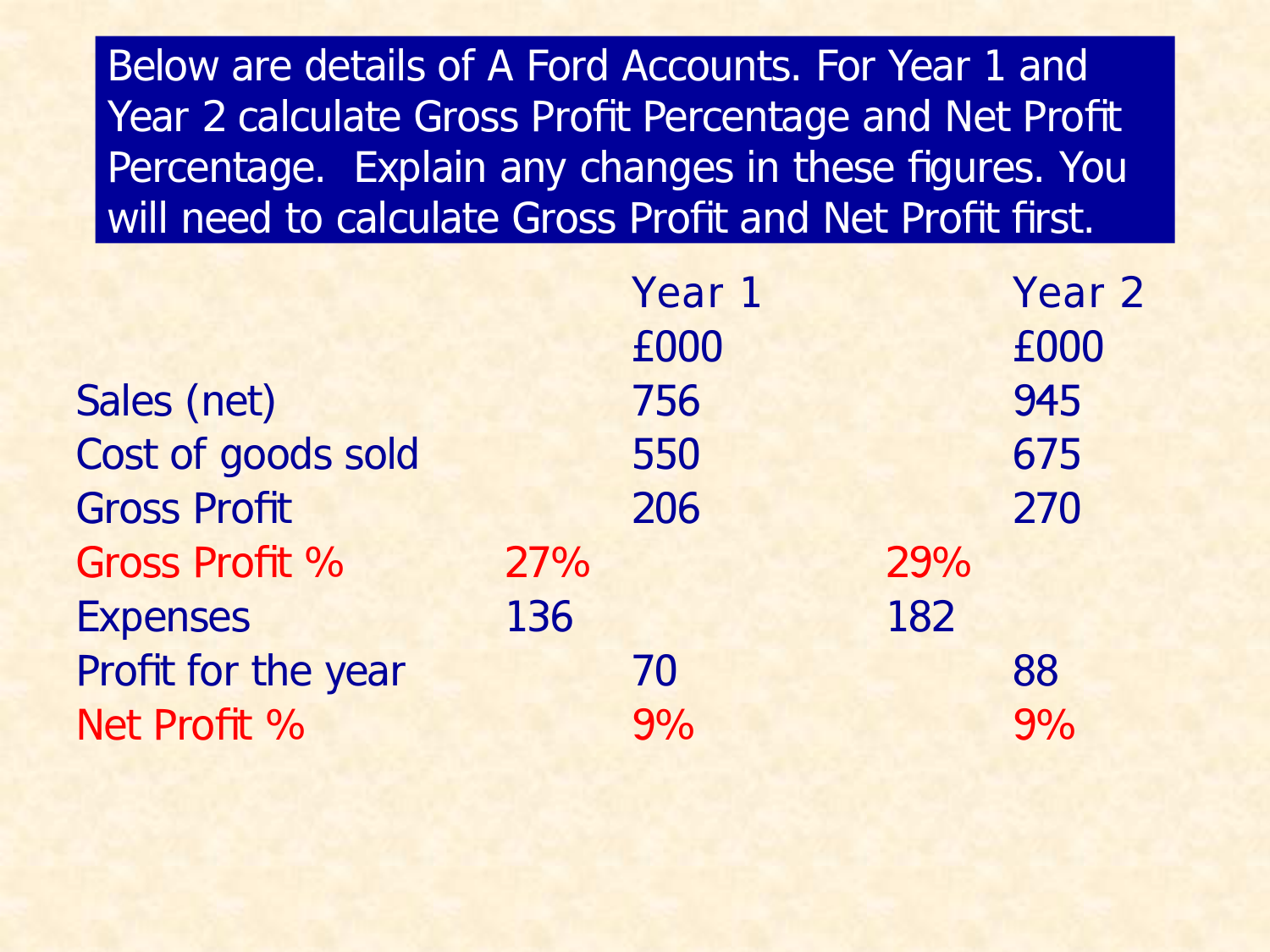

# Below are details of A Ford Accounts. For Year 1 and Year 2 calculate Gross Profit Percentage and Net Profit Percentage.  Explain any changes in these figures. You will need to calculate Gross Profit and Net Profit first.
					Year 1		Year 2
					£000			£000
Sales (net)			756			945
Cost of goods sold		550			675
Gross Profit			206			270
Gross Profit %		27%			29%
Expenses			136			182
Profit for the year		70			88
Net Profit %			9%			9%